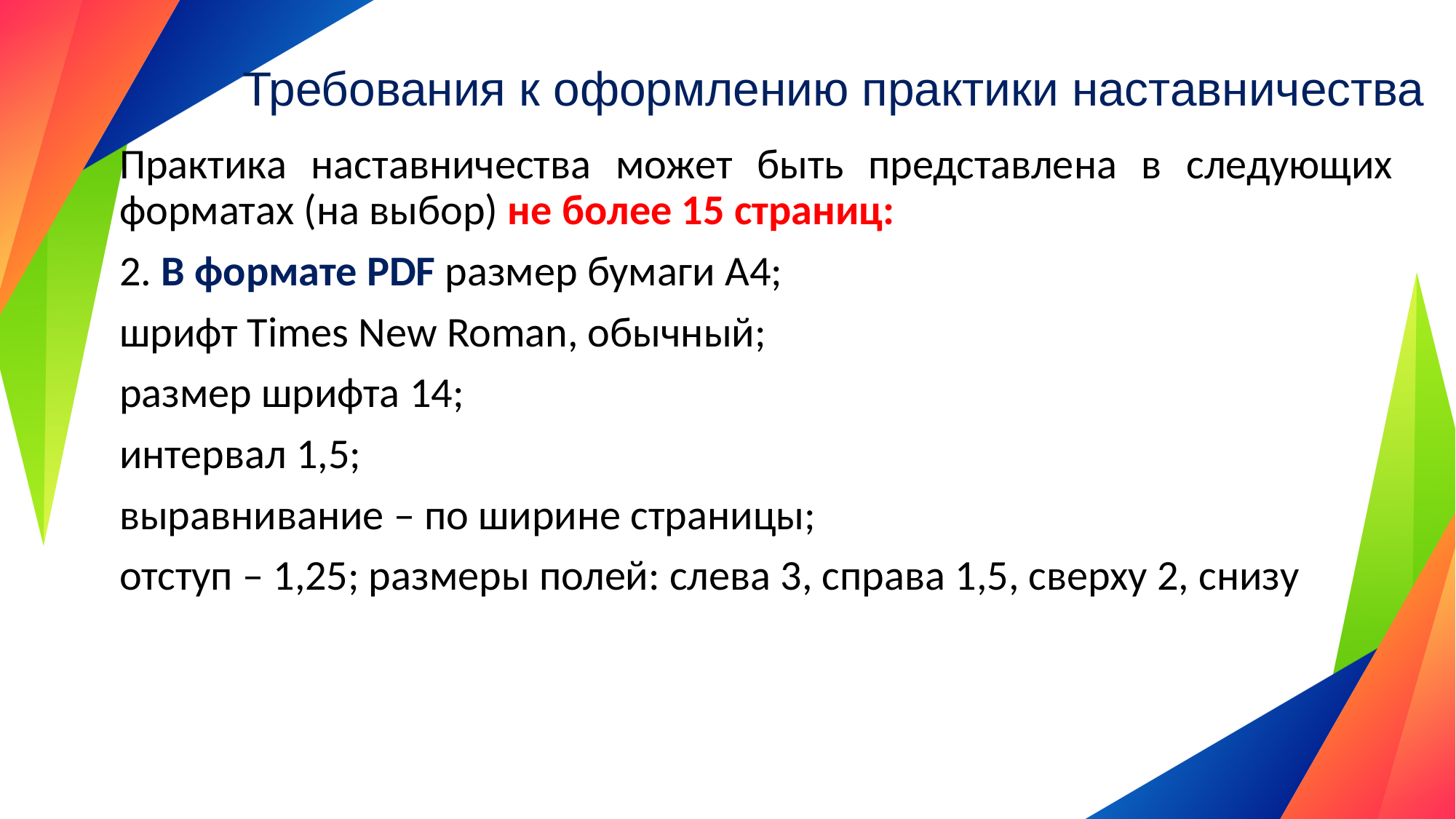

# Требования к оформлению практики наставничества
Практика наставничества может быть представлена в следующих форматах (на выбор) не более 15 страниц:
2. В формате PDF размер бумаги А4;
шрифт Times New Roman, обычный;
размер шрифта 14;
интервал 1,5;
выравнивание – по ширине страницы;
отступ – 1,25; размеры полей: слева 3, справа 1,5, сверху 2, снизу